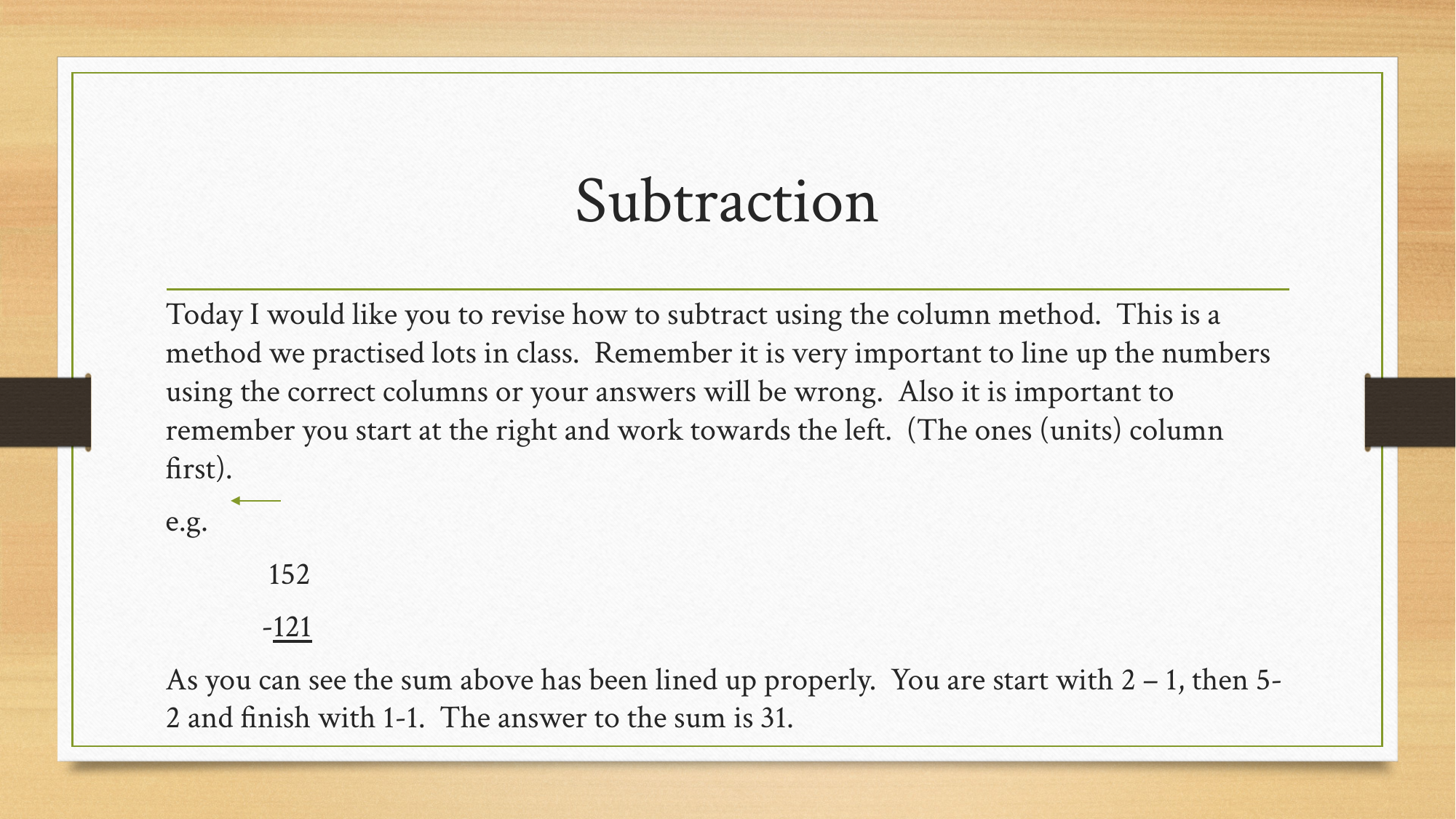

# Subtraction
Today I would like you to revise how to subtract using the column method.  This is a method we practised lots in class.  Remember it is very important to line up the numbers using the correct columns or your answers will be wrong.  Also it is important to remember you start at the right and work towards the left.  (The ones (units) column first).
e.g.
	 152
	-121
As you can see the sum above has been lined up properly.  You are start with 2 – 1, then 5-2 and finish with 1-1.  The answer to the sum is 31.